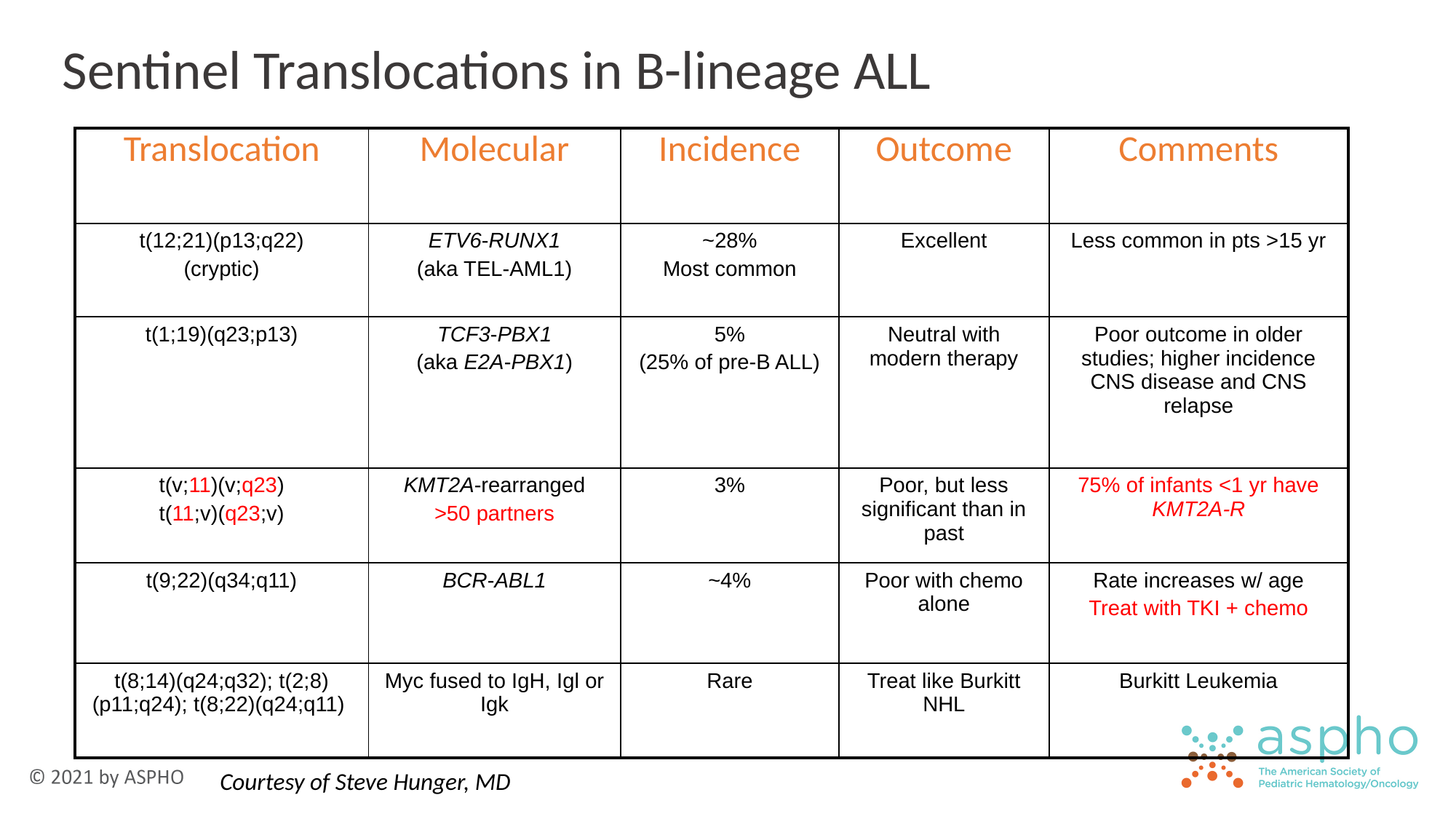

# Sentinel Translocations in B-lineage ALL
| Translocation | Molecular | Incidence | Outcome | Comments |
| --- | --- | --- | --- | --- |
| t(12;21)(p13;q22) (cryptic) | ETV6-RUNX1 (aka TEL-AML1) | ~28% Most common | Excellent | Less common in pts >15 yr |
| t(1;19)(q23;p13) | TCF3-PBX1 (aka E2A-PBX1) | 5% (25% of pre-B ALL) | Neutral with modern therapy | Poor outcome in older studies; higher incidence CNS disease and CNS relapse |
| t(v;11)(v;q23) t(11;v)(q23;v) | KMT2A-rearranged >50 partners | 3% | Poor, but less significant than in past | 75% of infants <1 yr have KMT2A-R |
| t(9;22)(q34;q11) | BCR-ABL1 | ~4% | Poor with chemo alone | Rate increases w/ age Treat with TKI + chemo |
| t(8;14)(q24;q32); t(2;8)(p11;q24); t(8;22)(q24;q11) | Myc fused to IgH, Igl or Igk | Rare | Treat like Burkitt NHL | Burkitt Leukemia |
Courtesy of Steve Hunger, MD